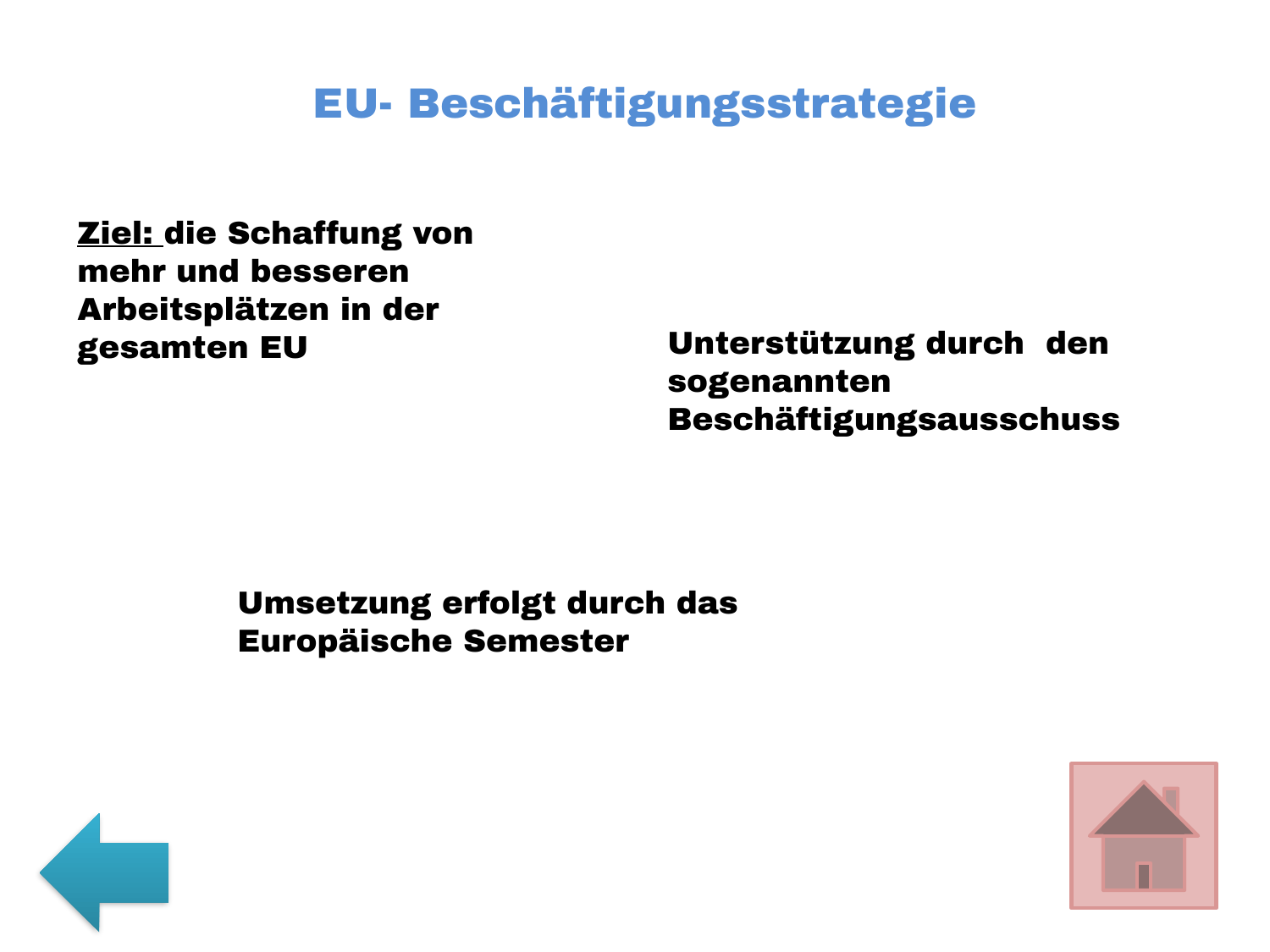

EU- Beschäftigungsstrategie
Ziel: die Schaffung von mehr und besseren Arbeitsplätzen in der gesamten EU
Unterstützung durch  den sogenannten Beschäftigungsausschuss
Umsetzung erfolgt durch das Europäische Semester